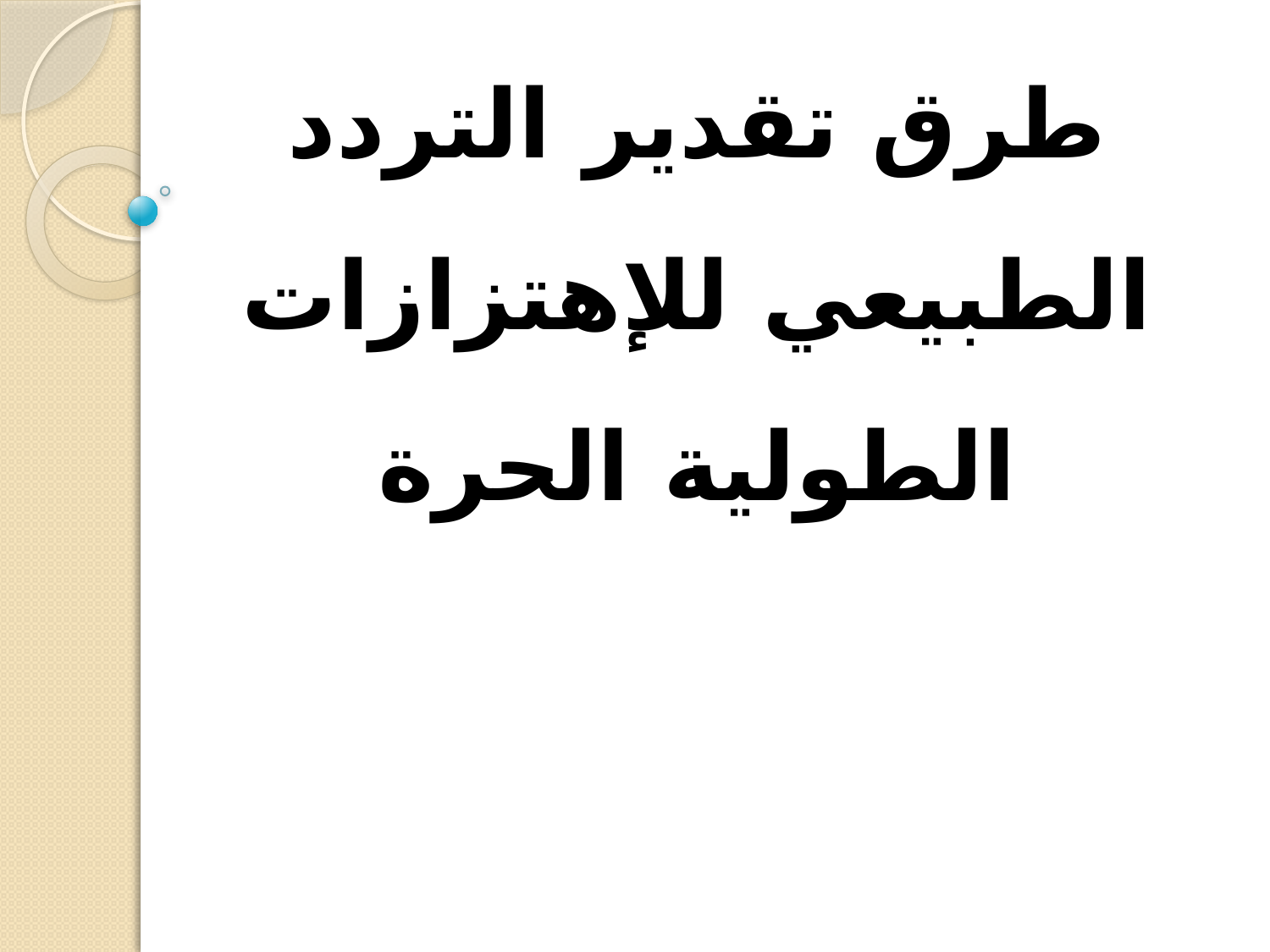

# طرق تقدير التردد الطبيعي للإهتزازات الطولية الحرة